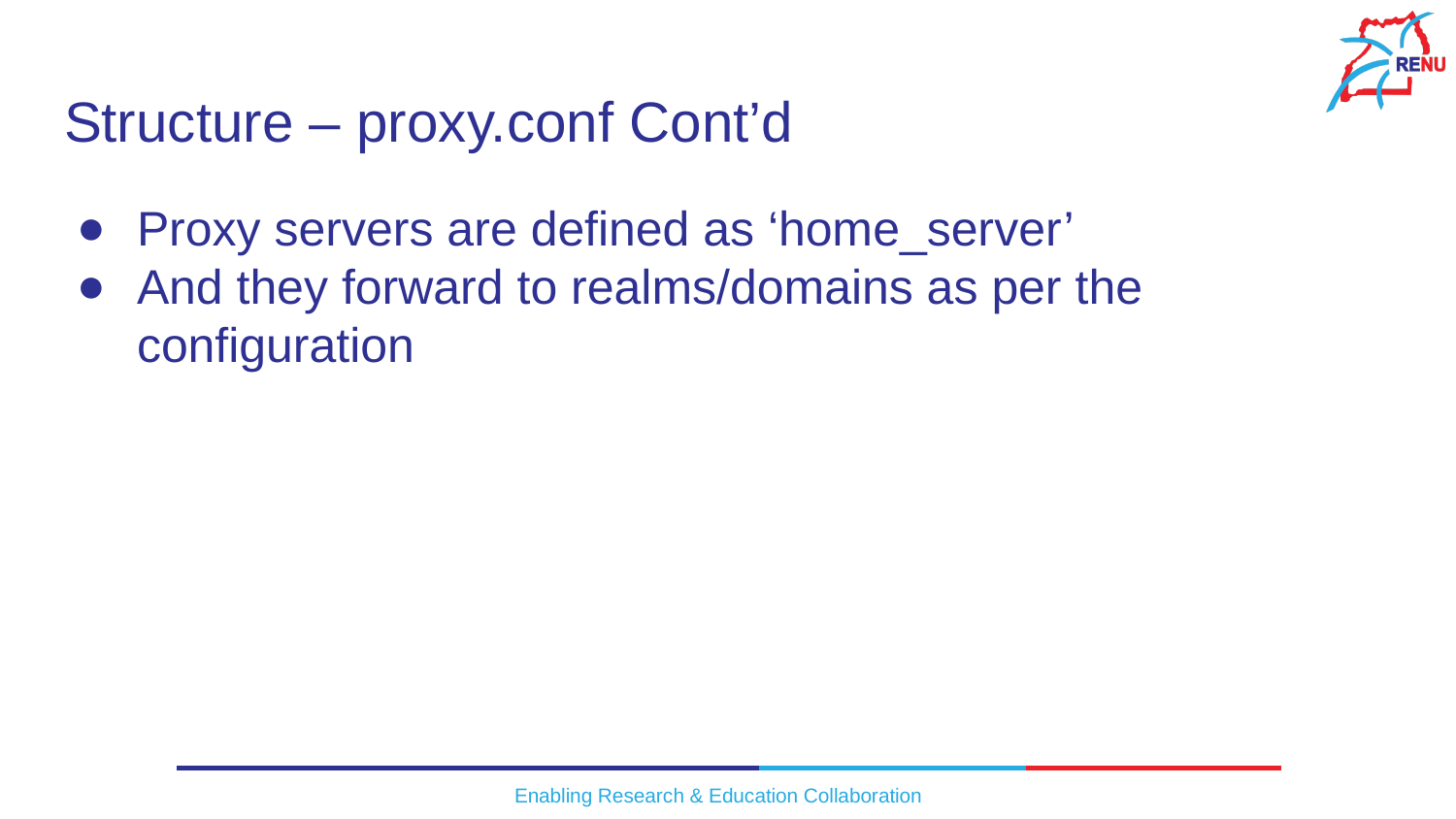

# Structure – proxy.conf Cont’d
Proxy servers are defined as ‘home_server’
And they forward to realms/domains as per the configuration